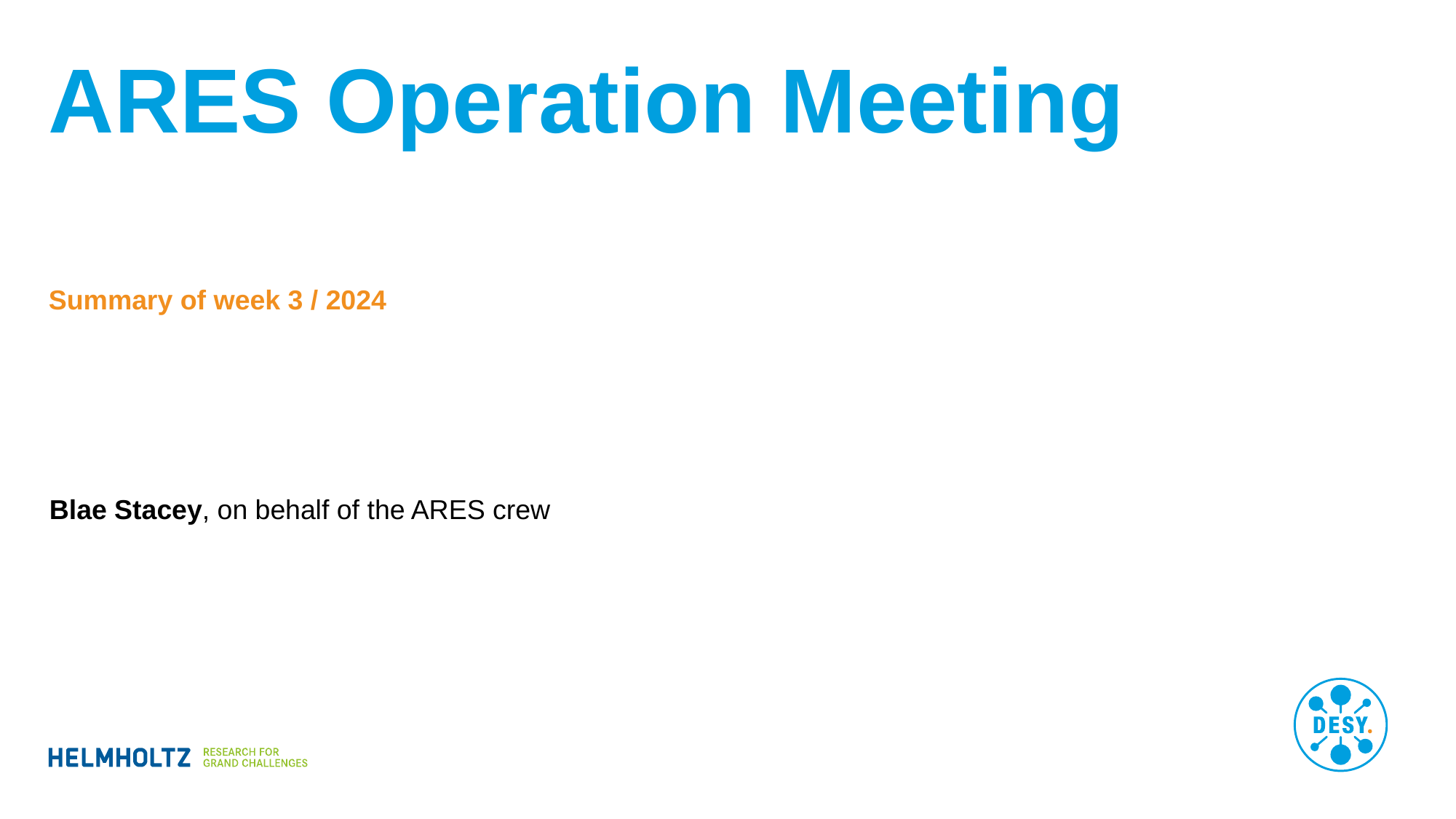

# ARES Operation Meeting
Summary of week 3 / 2024
Blae Stacey, on behalf of the ARES crew